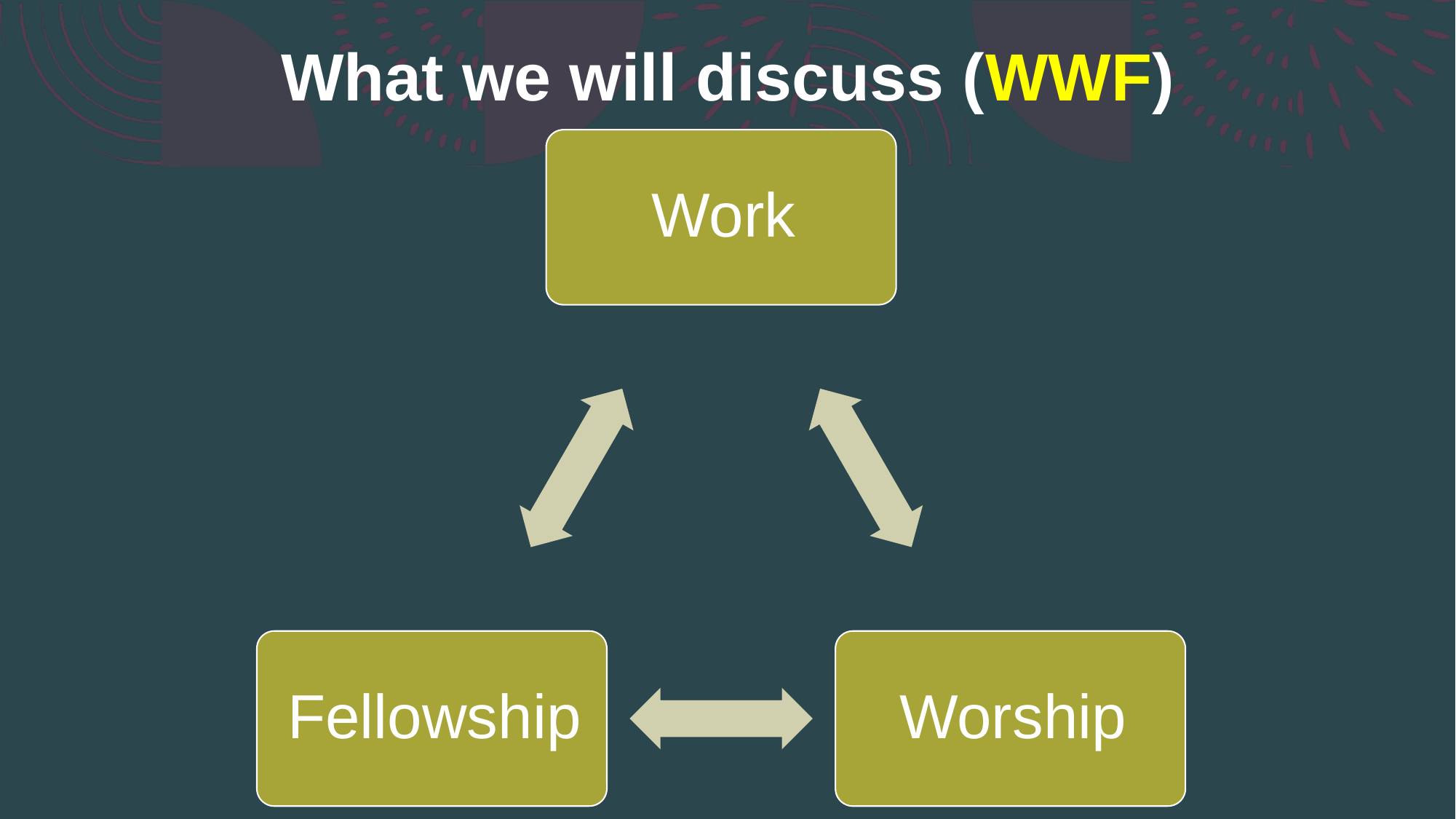

# What we will discuss (WWF)
Work

Worship

Fellowship